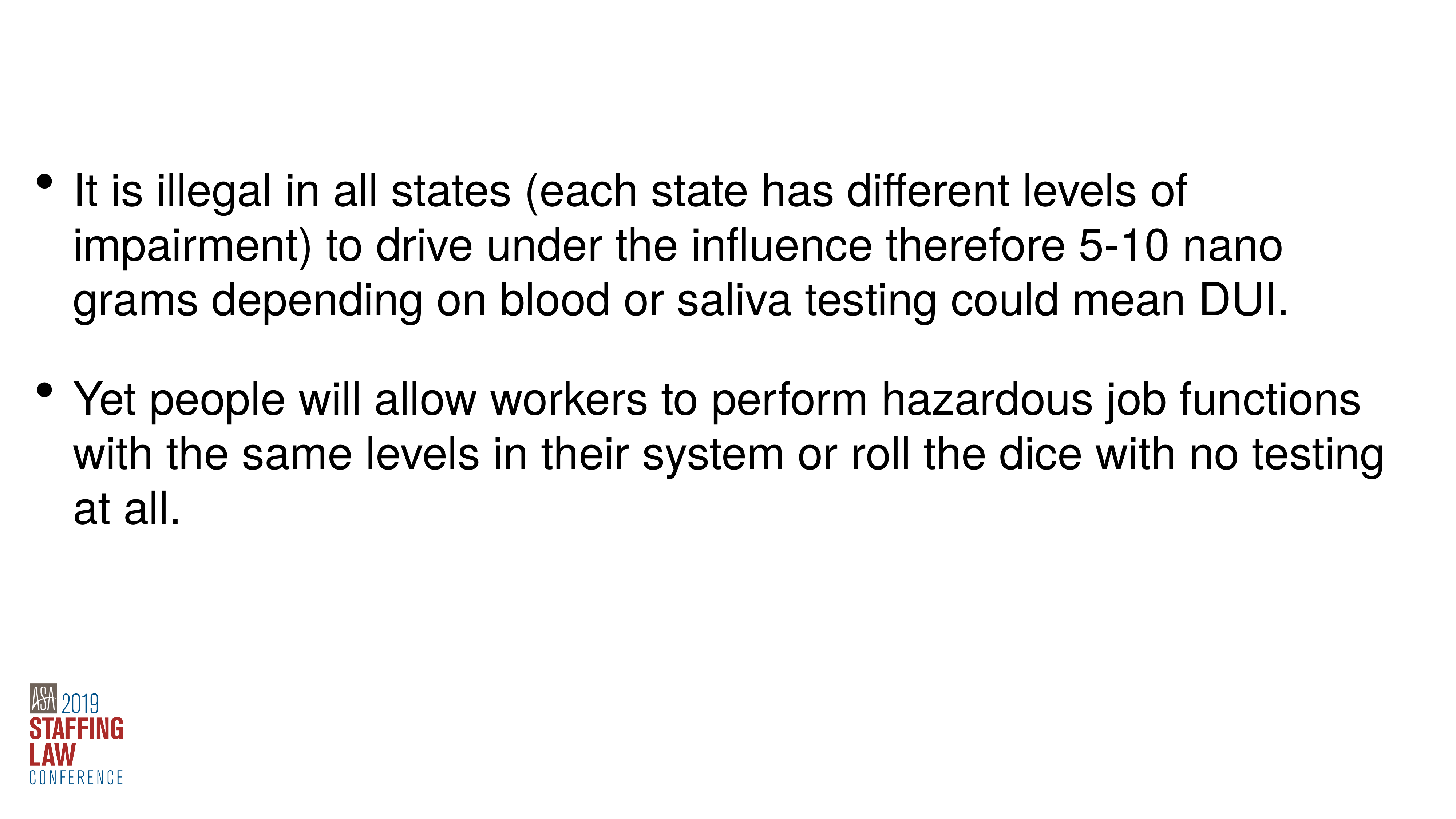

It is illegal in all states (each state has different levels of impairment) to drive under the influence therefore 5-10 nano grams depending on blood or saliva testing could mean DUI.
Yet people will allow workers to perform hazardous job functions with the same levels in their system or roll the dice with no testing at all.